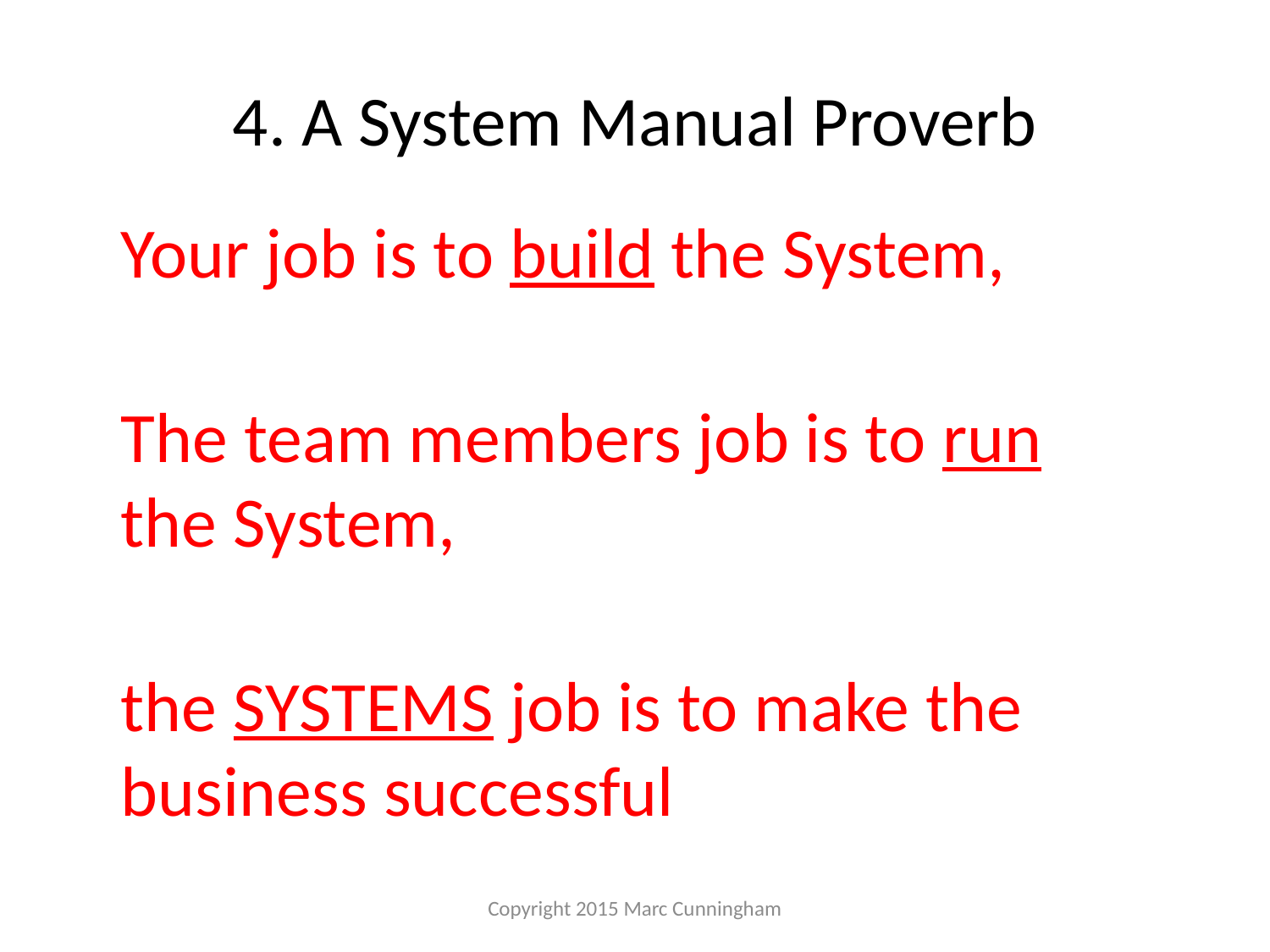

# 4. A System Manual Proverb

Your job is to build the System,
The team members job is to run the System,
the SYSTEMS job is to make the business successful

Copyright 2015 Marc Cunningham